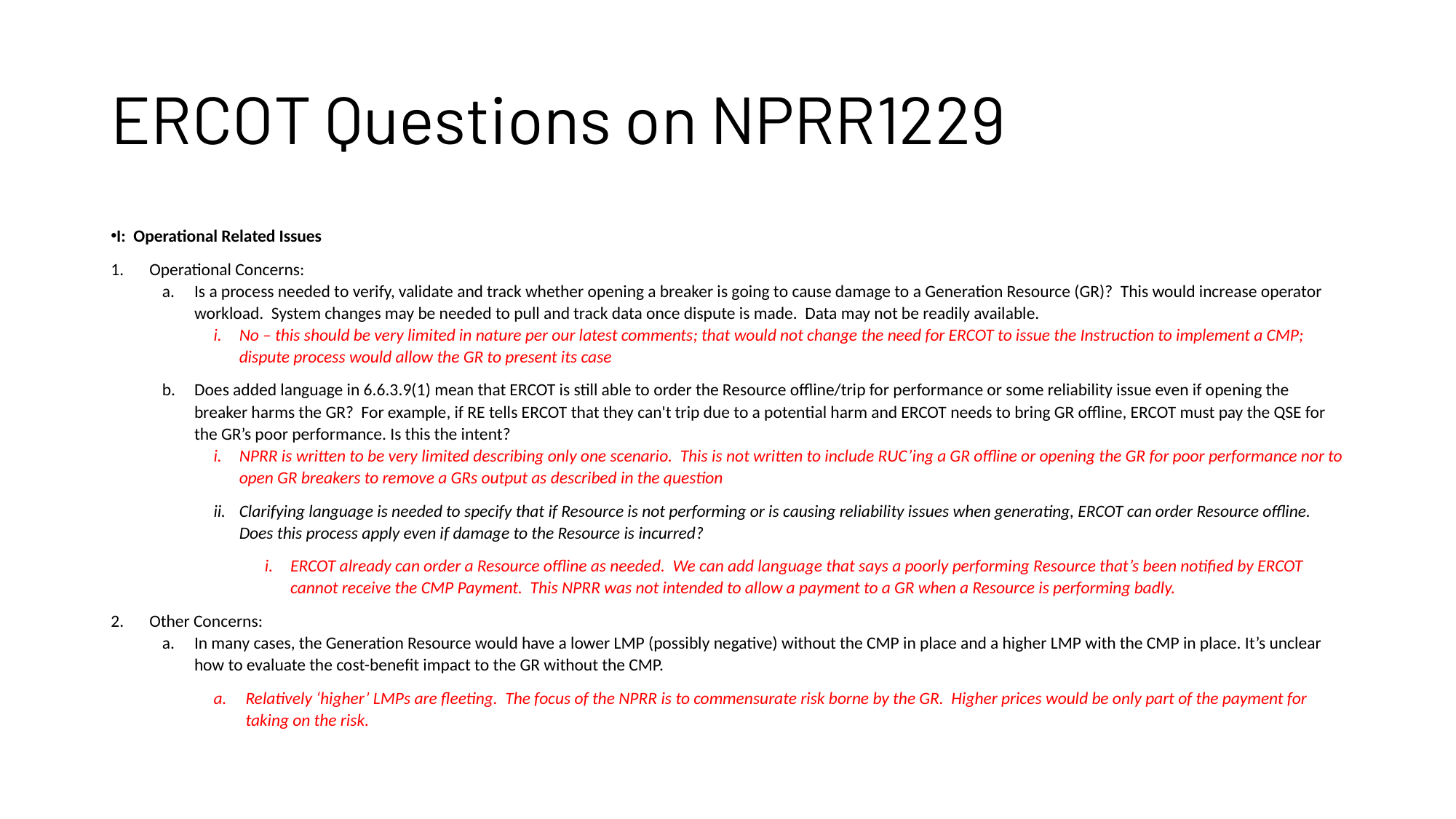

# ERCOT Questions on NPRR1229
I:  Operational Related Issues
Operational Concerns:
Is a process needed to verify, validate and track whether opening a breaker is going to cause damage to a Generation Resource (GR)?  This would increase operator workload.  System changes may be needed to pull and track data once dispute is made.  Data may not be readily available.
No – this should be very limited in nature per our latest comments; that would not change the need for ERCOT to issue the Instruction to implement a CMP;  dispute process would allow the GR to present its case
Does added language in 6.6.3.9(1) mean that ERCOT is still able to order the Resource offline/trip for performance or some reliability issue even if opening the breaker harms the GR?  For example, if RE tells ERCOT that they can't trip due to a potential harm and ERCOT needs to bring GR offline, ERCOT must pay the QSE for the GR’s poor performance. Is this the intent?
NPRR is written to be very limited describing only one scenario.  This is not written to include RUC’ing a GR offline or opening the GR for poor performance nor to open GR breakers to remove a GRs output as described in the question
Clarifying language is needed to specify that if Resource is not performing or is causing reliability issues when generating, ERCOT can order Resource offline. Does this process apply even if damage to the Resource is incurred?
ERCOT already can order a Resource offline as needed.  We can add language that says a poorly performing Resource that’s been notified by ERCOT cannot receive the CMP Payment.  This NPRR was not intended to allow a payment to a GR when a Resource is performing badly.
Other Concerns:
In many cases, the Generation Resource would have a lower LMP (possibly negative) without the CMP in place and a higher LMP with the CMP in place. It’s unclear how to evaluate the cost-benefit impact to the GR without the CMP.
Relatively ‘higher’ LMPs are fleeting.  The focus of the NPRR is to commensurate risk borne by the GR.  Higher prices would be only part of the payment for taking on the risk.